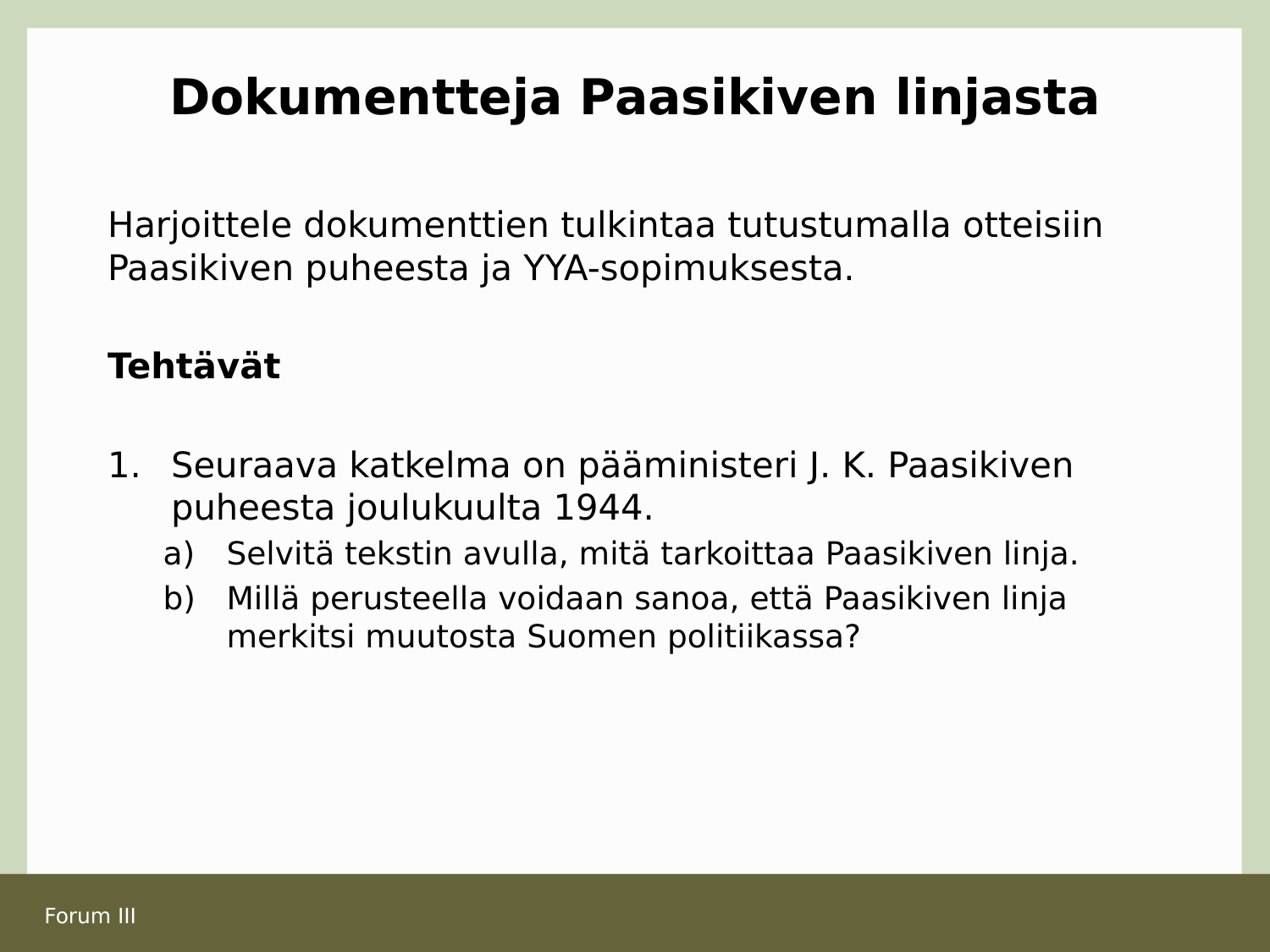

# Dokumentteja Paasikiven linjasta
Harjoittele dokumenttien tulkintaa tutustumalla otteisiin Paasikiven puheesta ja YYA-sopimuksesta.

Tehtävät

Seuraava katkelma on pääministeri J. K. Paasikiven puheesta joulukuulta 1944.
Selvitä tekstin avulla, mitä tarkoittaa Paasikiven linja.
Millä perusteella voidaan sanoa, että Paasikiven linja merkitsi muutosta Suomen politiikassa?